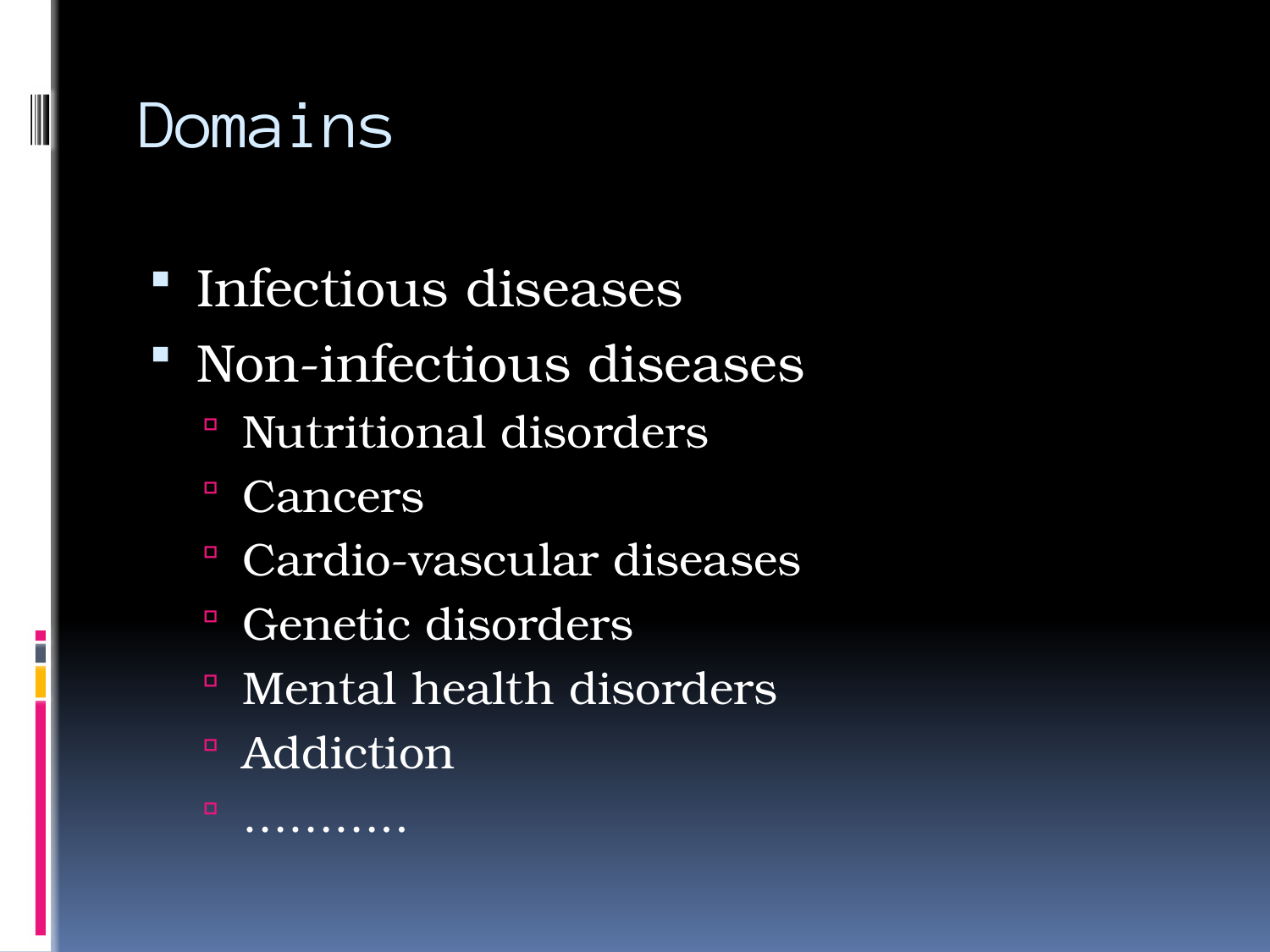

# Domains
Infectious diseases
Non-infectious diseases
Nutritional disorders
Cancers
Cardio-vascular diseases
Genetic disorders
Mental health disorders
Addiction
………..